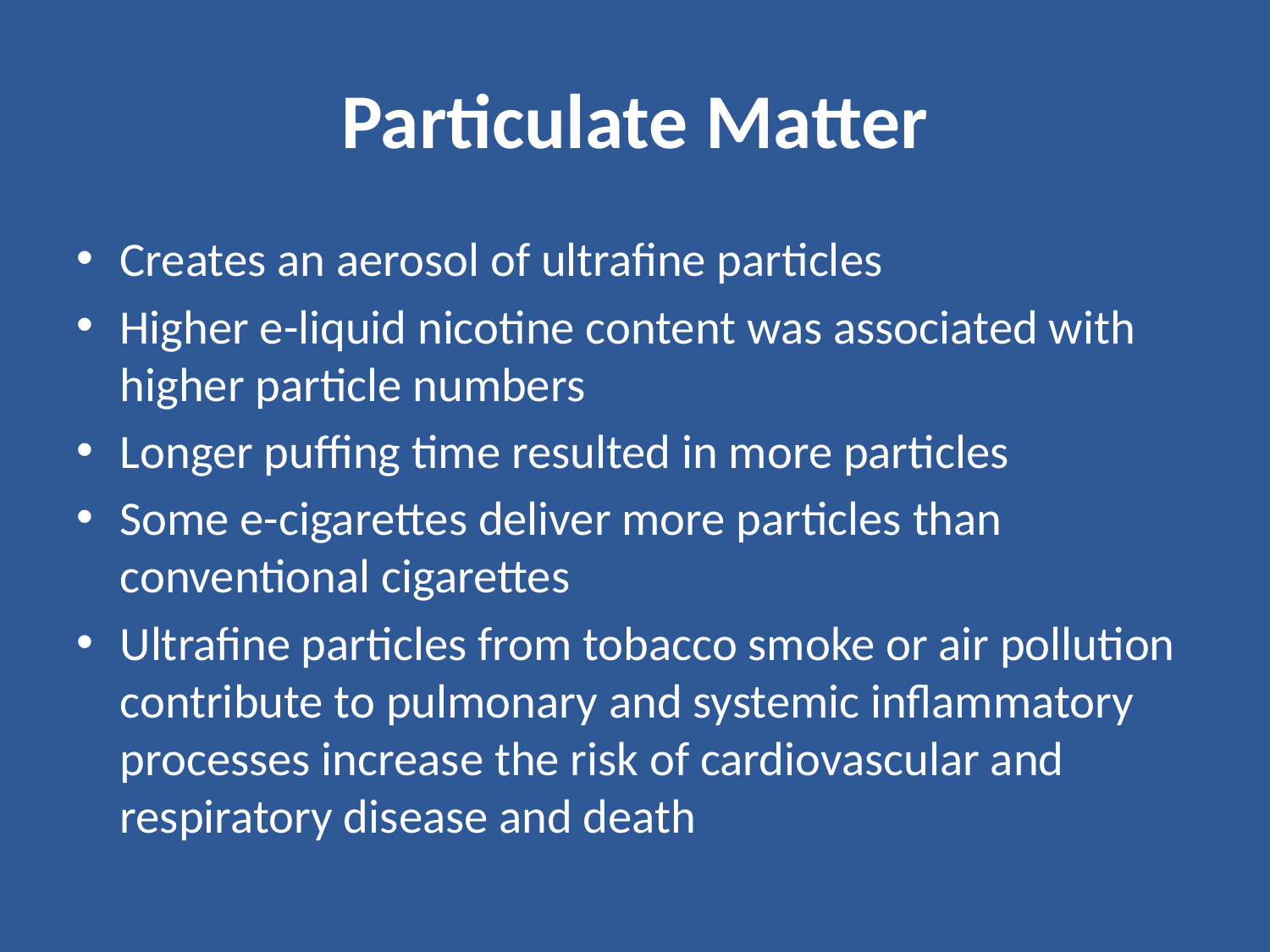

# Particulate Matter
Creates an aerosol of ultrafine particles
Higher e-liquid nicotine content was associated with higher particle numbers
Longer puffing time resulted in more particles
Some e-cigarettes deliver more particles than conventional cigarettes
Ultrafine particles from tobacco smoke or air pollution contribute to pulmonary and systemic inflammatory processes increase the risk of cardiovascular and respiratory disease and death